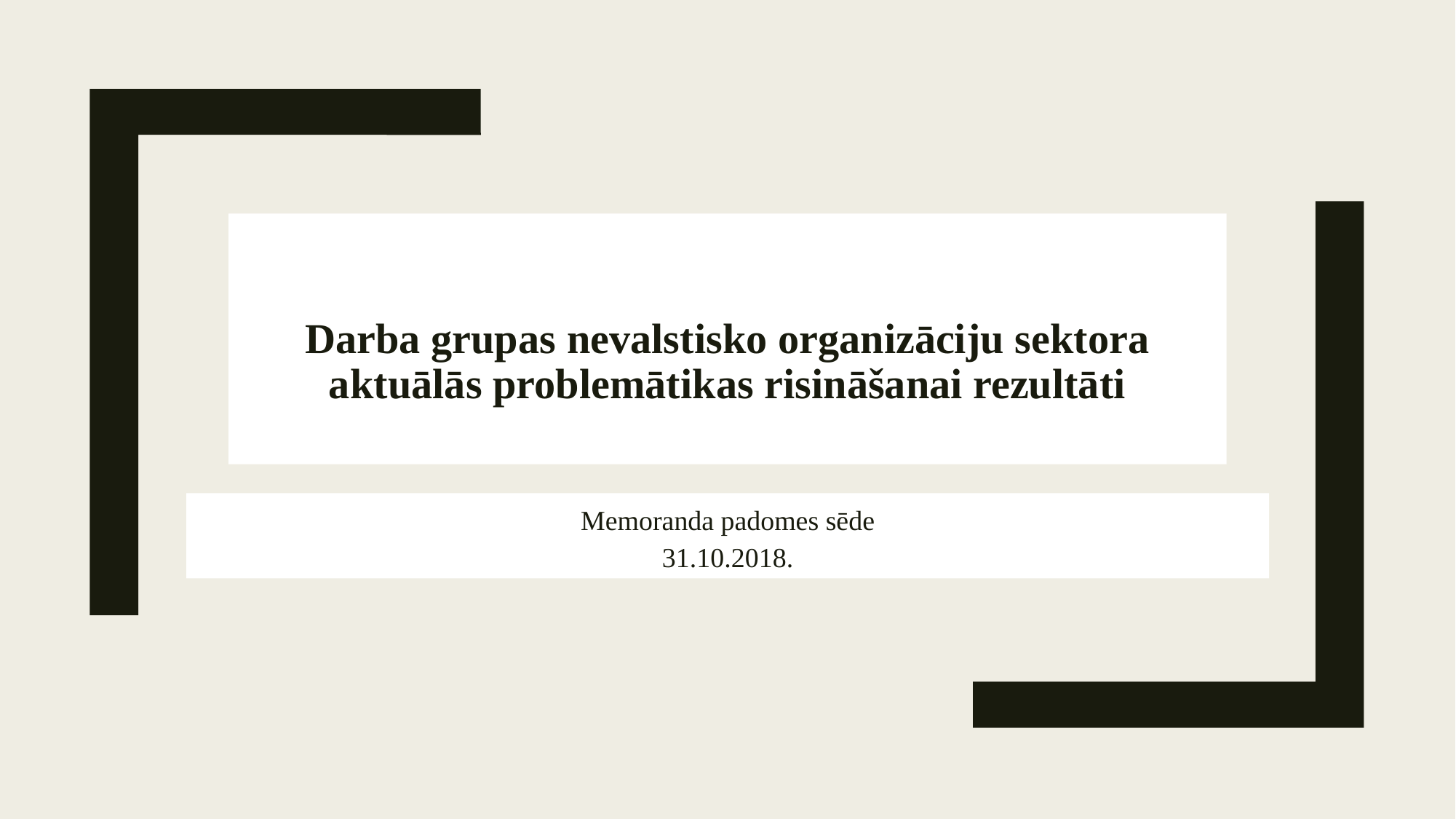

# Darba grupas nevalstisko organizāciju sektora aktuālās problemātikas risināšanai rezultāti
Memoranda padomes sēde
31.10.2018.